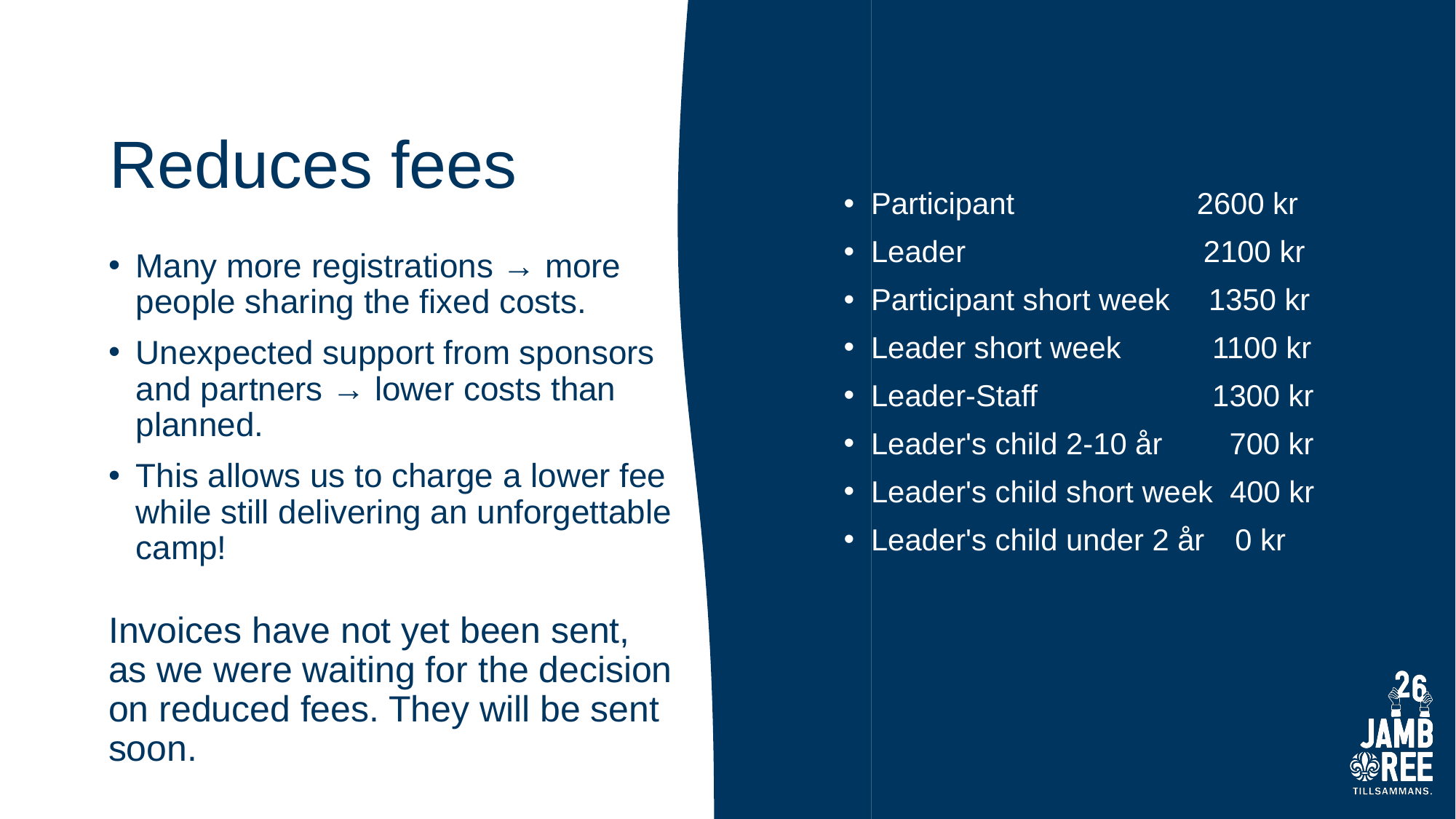

Reduces fees
Participant      2600 kr
Leader          2100 kr
Participant short week  1350 kr
Leader short week   1100 kr
Leader-Staff             1300 kr
Leader's child 2-10 år        700 kr
Leader's child short week  400 kr
Leader's child under 2 år 0 kr

Many more registrations → more people sharing the fixed costs.
Unexpected support from sponsors and partners → lower costs than planned.
This allows us to charge a lower fee while still delivering an unforgettable camp!

Invoices have not yet been sent, as we were waiting for the decision on reduced fees. They will be sent soon.